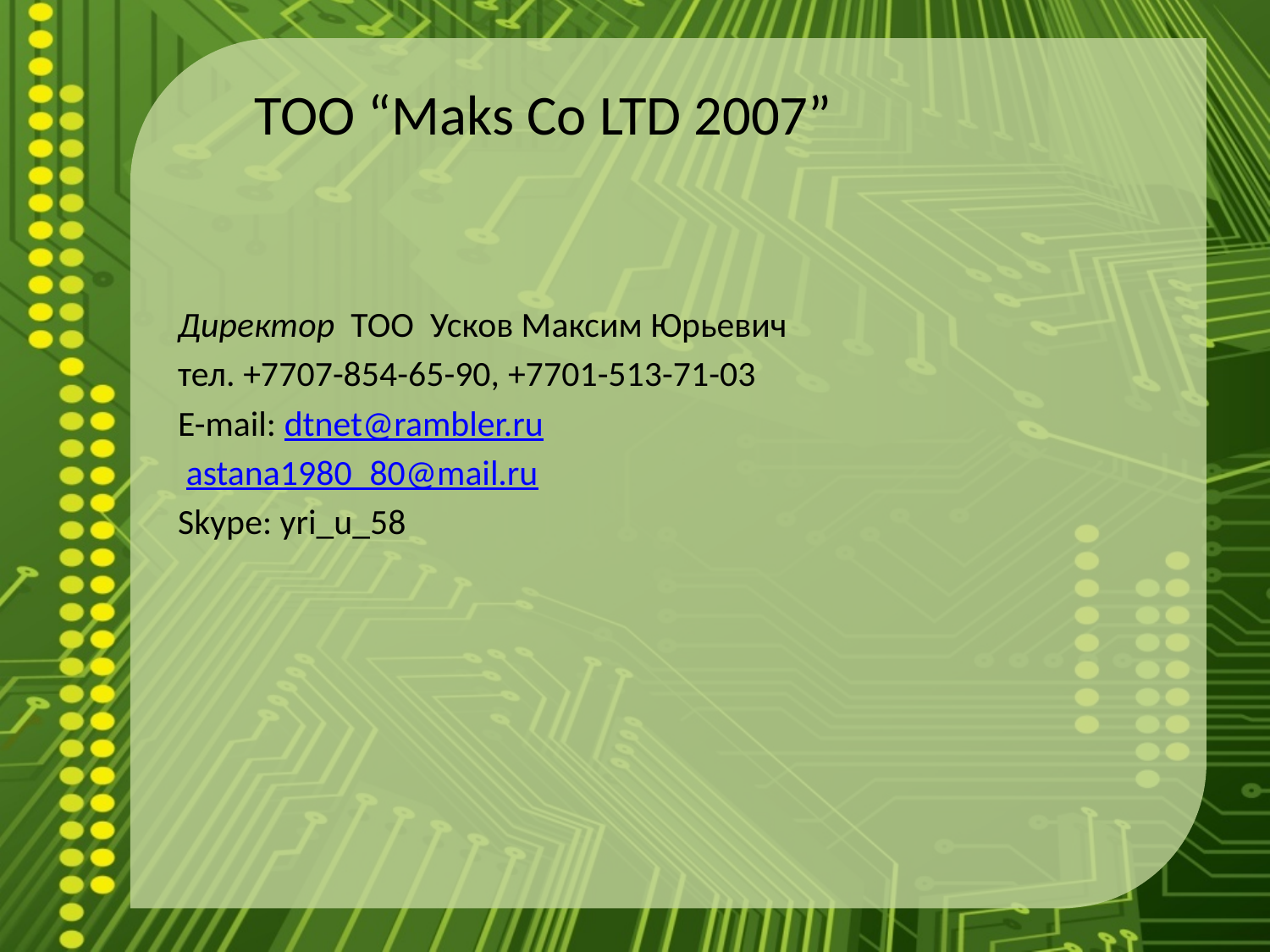

ТОО “Maks Co LTD 2007”

Директор  ТОО  Усков Максим Юрьевич
тел. +7707-854-65-90, +7701-513-71-03
E-mail: dtnet@rambler.ru
 astana1980_80@mail.ru
Skype: yri_u_58